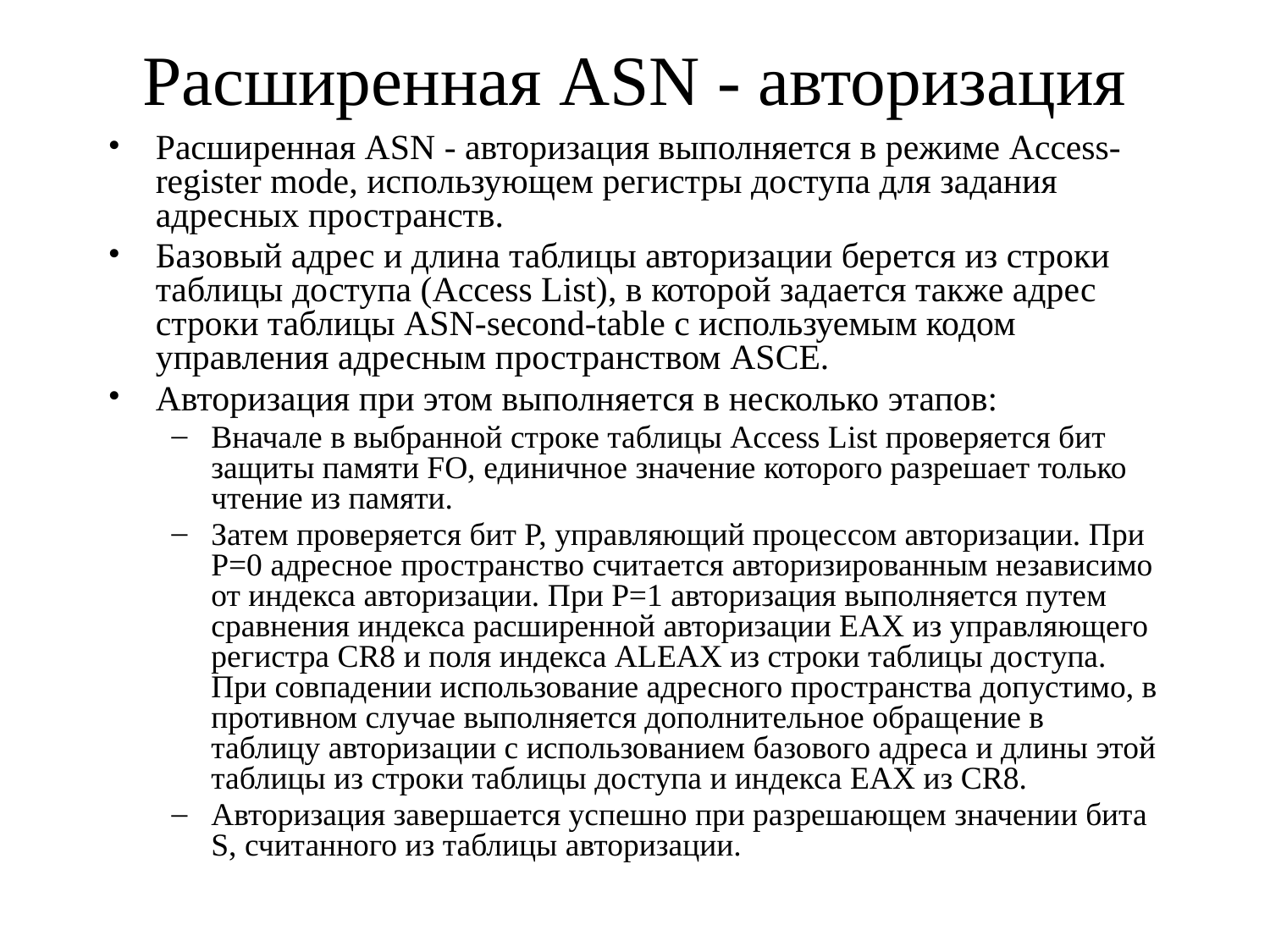

# Расширенная ASN - авторизация
Расширенная ASN - авторизация выполняется в режиме Access-register mode, использующем регистры доступа для задания адресных пространств.
Базовый адрес и длина таблицы авторизации берется из строки таблицы доступа (Access List), в которой задается также адрес строки таблицы ASN-second-table с используемым кодом управления адресным пространством ASCE.
Авторизация при этом выполняется в несколько этапов:
Вначале в выбранной строке таблицы Access List проверяется бит защиты памяти FO, единичное значение которого разрешает только чтение из памяти.
Затем проверяется бит P, управляющий процессом авторизации. При P=0 адресное пространство считается авторизированным независимо от индекса авторизации. При P=1 авторизация выполняется путем сравнения индекса расширенной авторизации EAX из управляющего регистра CR8 и поля индекса ALEAX из строки таблицы доступа. При совпадении использование адресного пространства допустимо, в противном случае выполняется дополнительное обращение в таблицу авторизации с использованием базового адреса и длины этой таблицы из строки таблицы доступа и индекса EAX из CR8.
Авторизация завершается успешно при разрешающем значении бита S, считанного из таблицы авторизации.